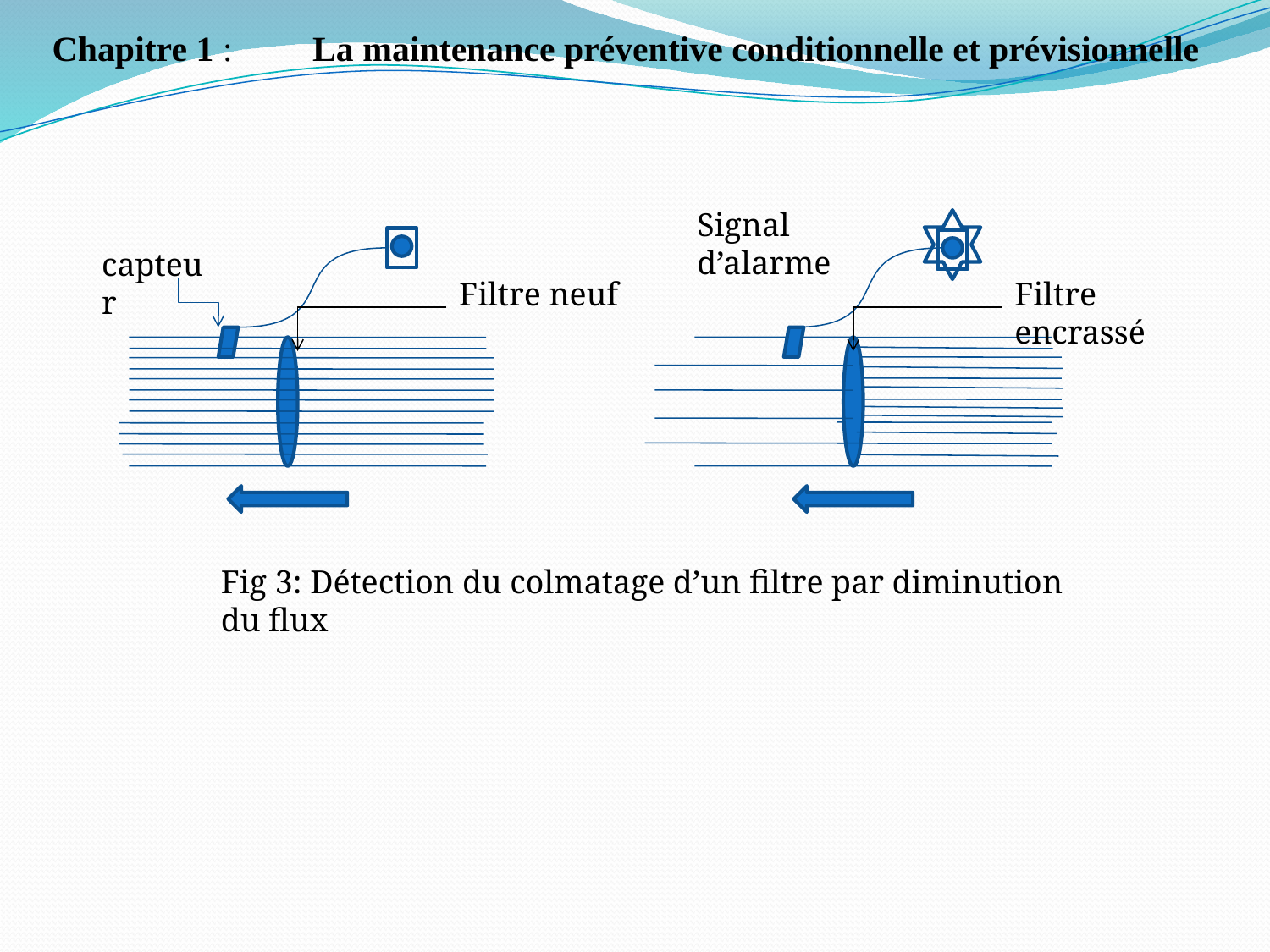

Chapitre 1 :         La maintenance préventive conditionnelle et prévisionnelle
Signal d’alarme

capteur

Filtre neuf
Filtre encrassé

Fig 3: Détection du colmatage d’un filtre par diminution du flux